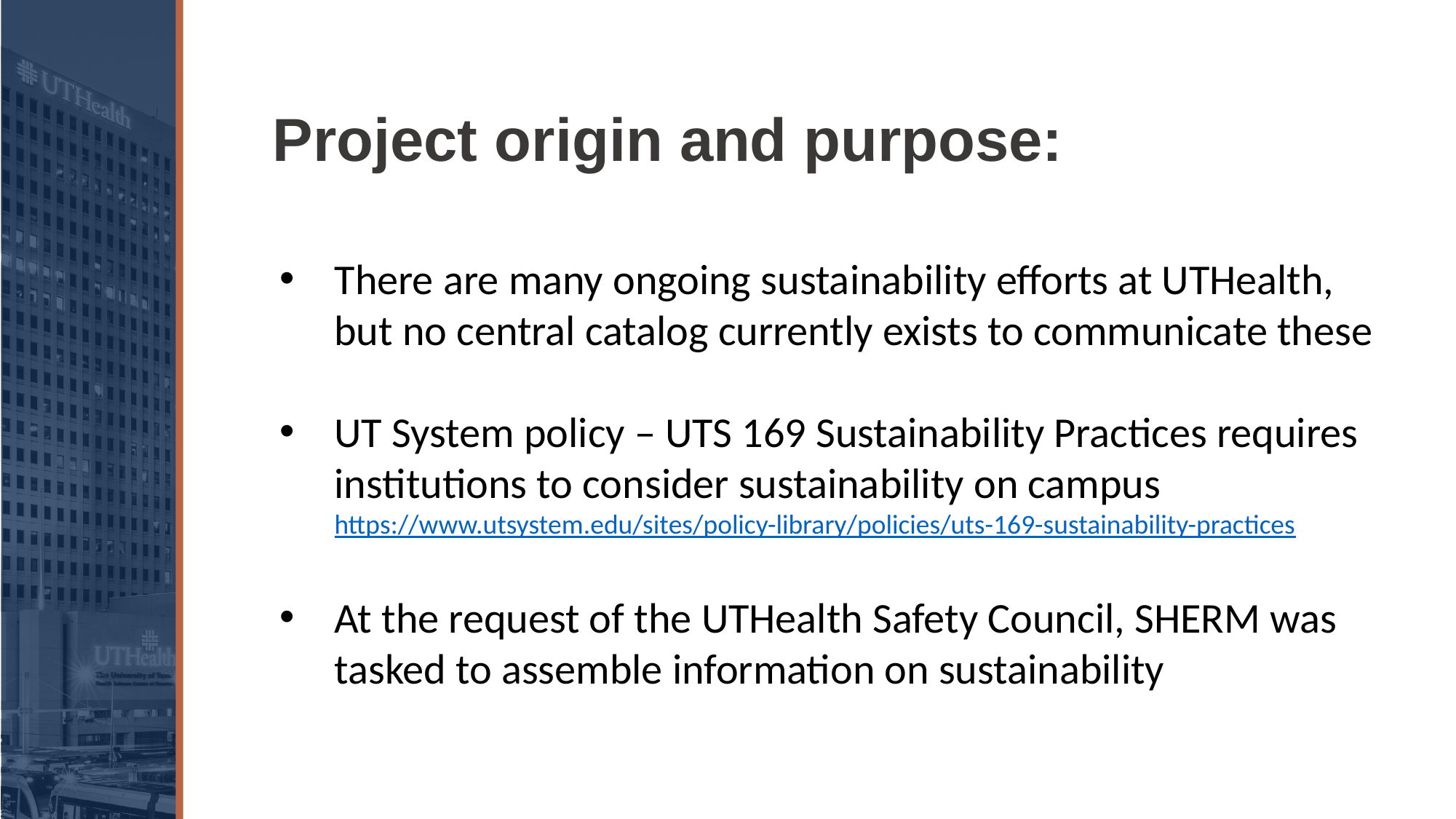

# Project origin and purpose:
There are many ongoing sustainability efforts at UTHealth, but no central catalog currently exists to communicate these

UT System policy – UTS 169 Sustainability Practices requires institutions to consider sustainability on campus https://www.utsystem.edu/sites/policy-library/policies/uts-169-sustainability-practices

At the request of the UTHealth Safety Council, SHERM was tasked to assemble information on sustainability

‌